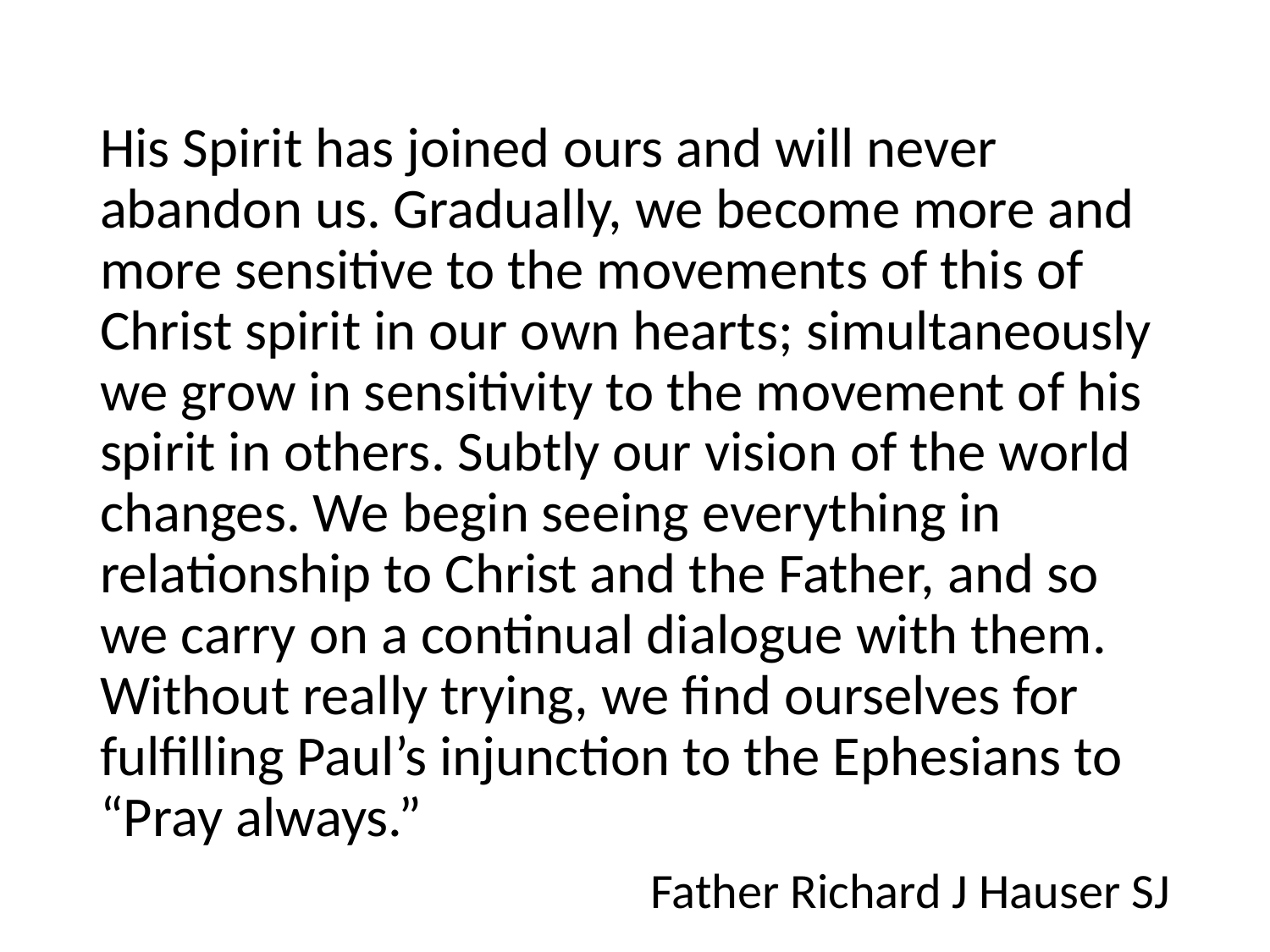

His Spirit has joined ours and will never abandon us. Gradually, we become more and more sensitive to the movements of this of Christ spirit in our own hearts; simultaneously we grow in sensitivity to the movement of his spirit in others. Subtly our vision of the world changes. We begin seeing everything in relationship to Christ and the Father, and so we carry on a continual dialogue with them. Without really trying, we find ourselves for fulfilling Paul’s injunction to the Ephesians to “Pray always.”
Father Richard J Hauser SJ